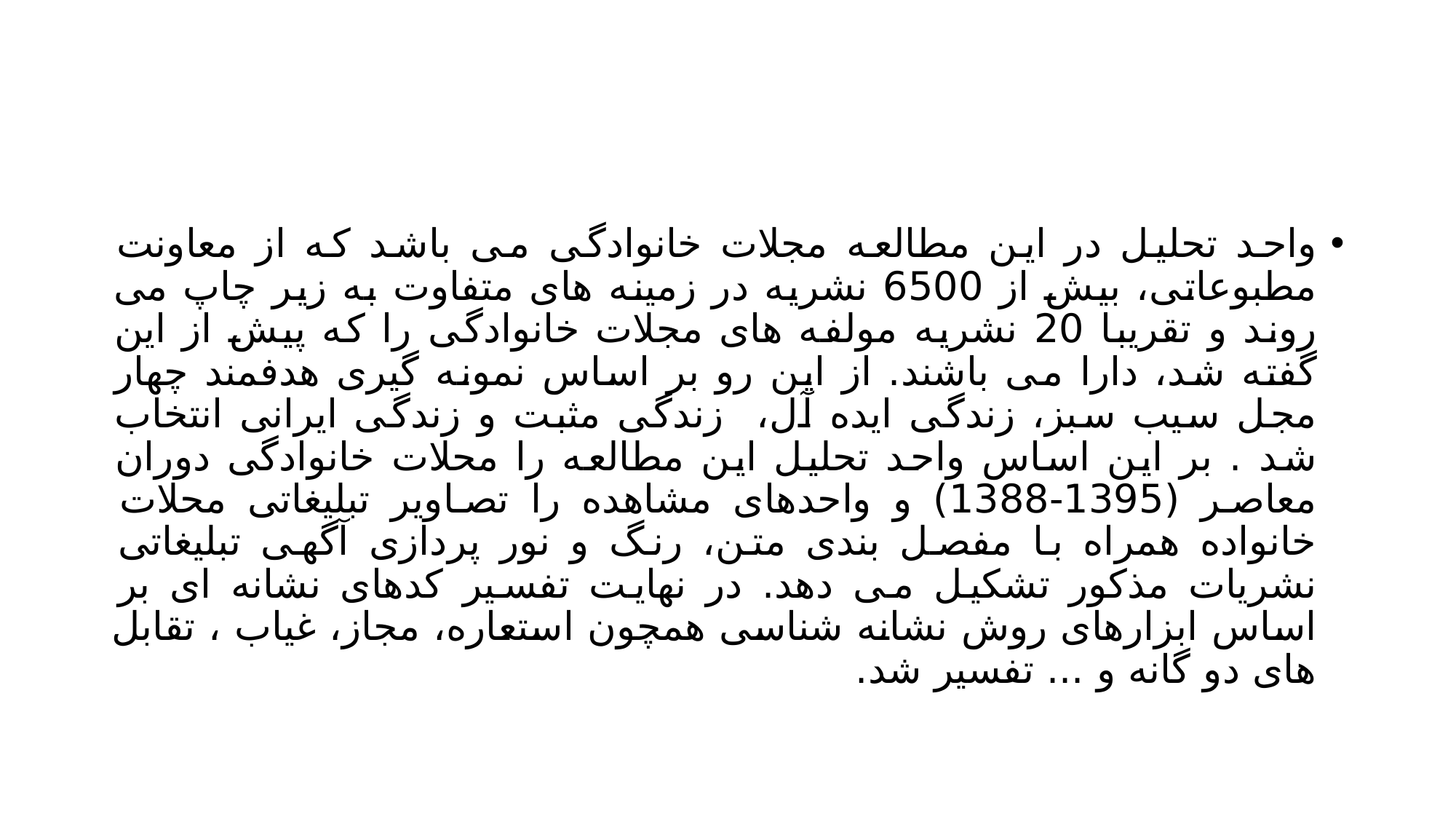

#
واحد تحلیل در این مطالعه مجلات خانوادگی می باشد که از معاونت مطبوعاتی، بیش از 6500 نشریه در زمینه های متفاوت به زیر چاپ می روند و تقریبا 20 نشریه مولفه های مجلات خانوادگی را که پیش از این گفته شد، دارا می باشند. از این رو بر اساس نمونه گیری هدفمند چهار مجل سیب سبز، زندگی ایده آل،  زندگی مثبت و زندگی ایرانی انتخاب شد . بر این اساس واحد تحلیل این مطالعه را محلات خانوادگی دوران معاصر (1395-1388) و واحدهای مشاهده را تصاویر تبلیغاتی محلات خانواده همراه با مفصل بندی متن، رنگ و نور پردازی آگهی تبلیغاتی نشریات مذکور تشکیل می دهد. در نهایت تفسیر کدهای نشانه ای بر اساس ابزارهای روش نشانه شناسی همچون استعاره، مجاز، غیاب ، تقابل های دو گانه و ... تفسیر شد.